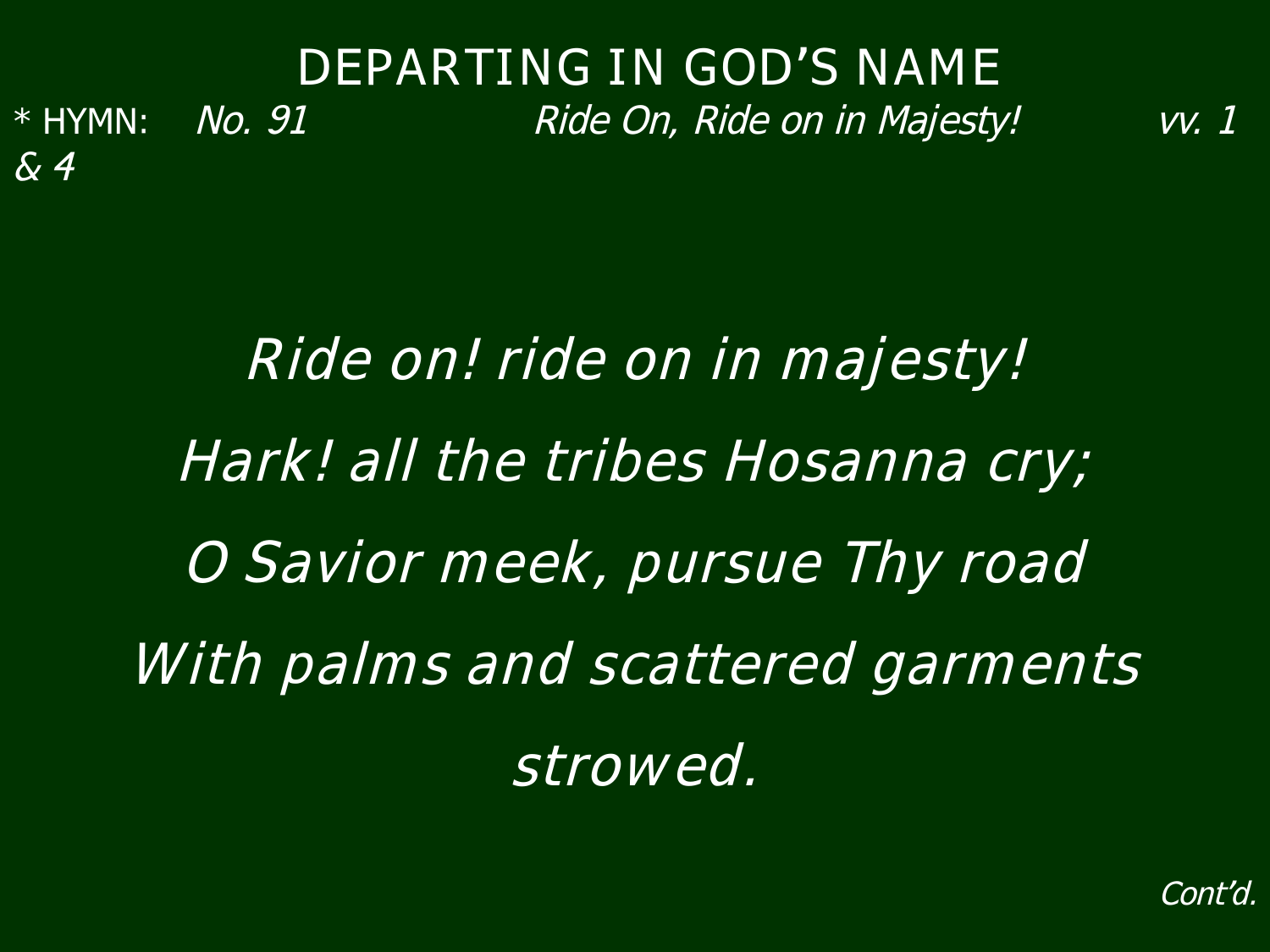

DEPARTING IN GOD’S NAME
* HYMN:    No. 91		 Ride On, Ride on in Majesty! 	vv. 1 & 4

Ride on! ride on in majesty!
Hark! all the tribes Hosanna cry;
O Savior meek, pursue Thy road
With palms and scattered garments strowed.

Cont’d.